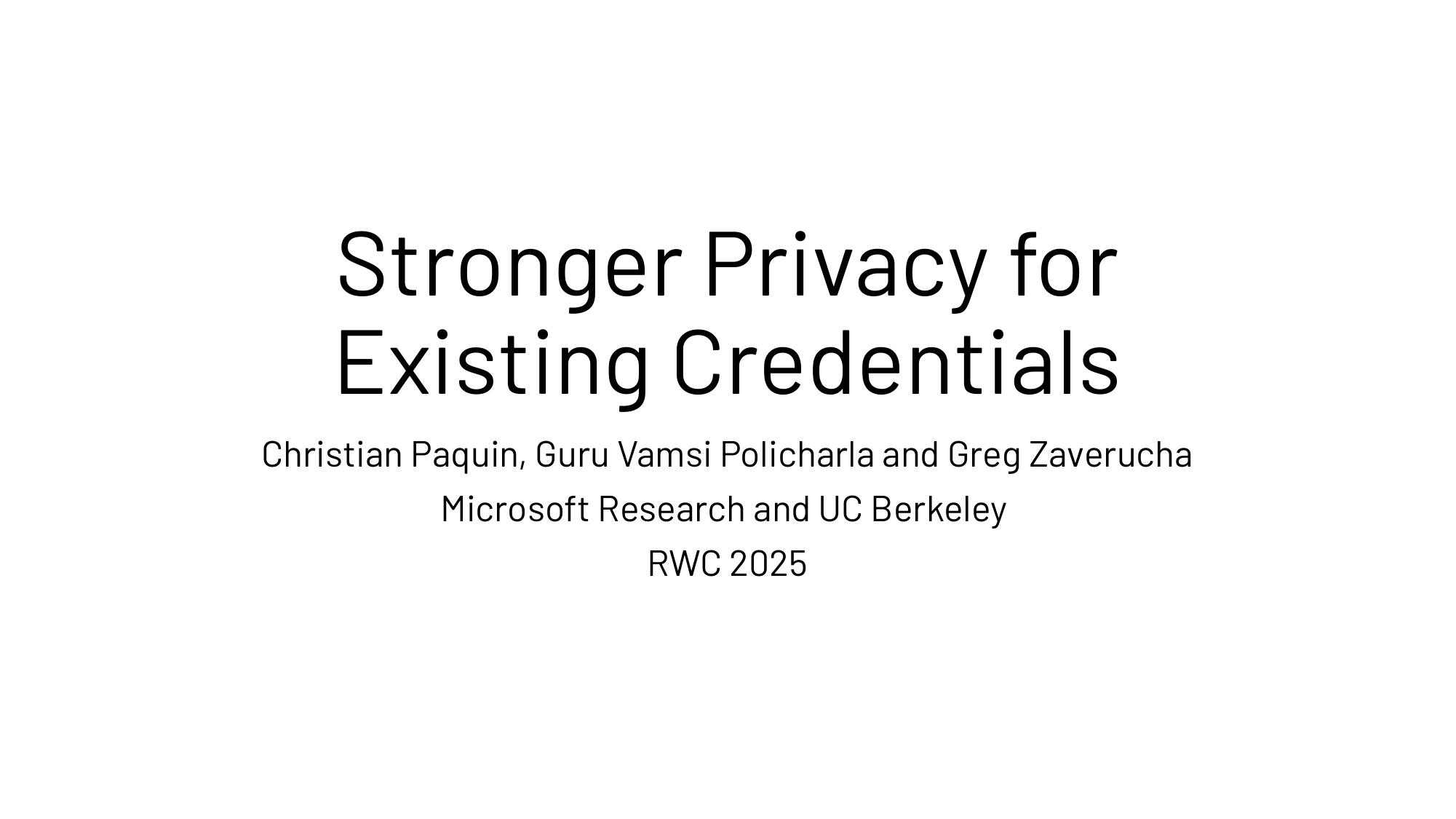

# Stronger Privacy for Existing Credentials
Christian Paquin, Guru Vamsi Policharla and Greg Zaverucha
Microsoft Research and UC Berkeley
RWC 2025